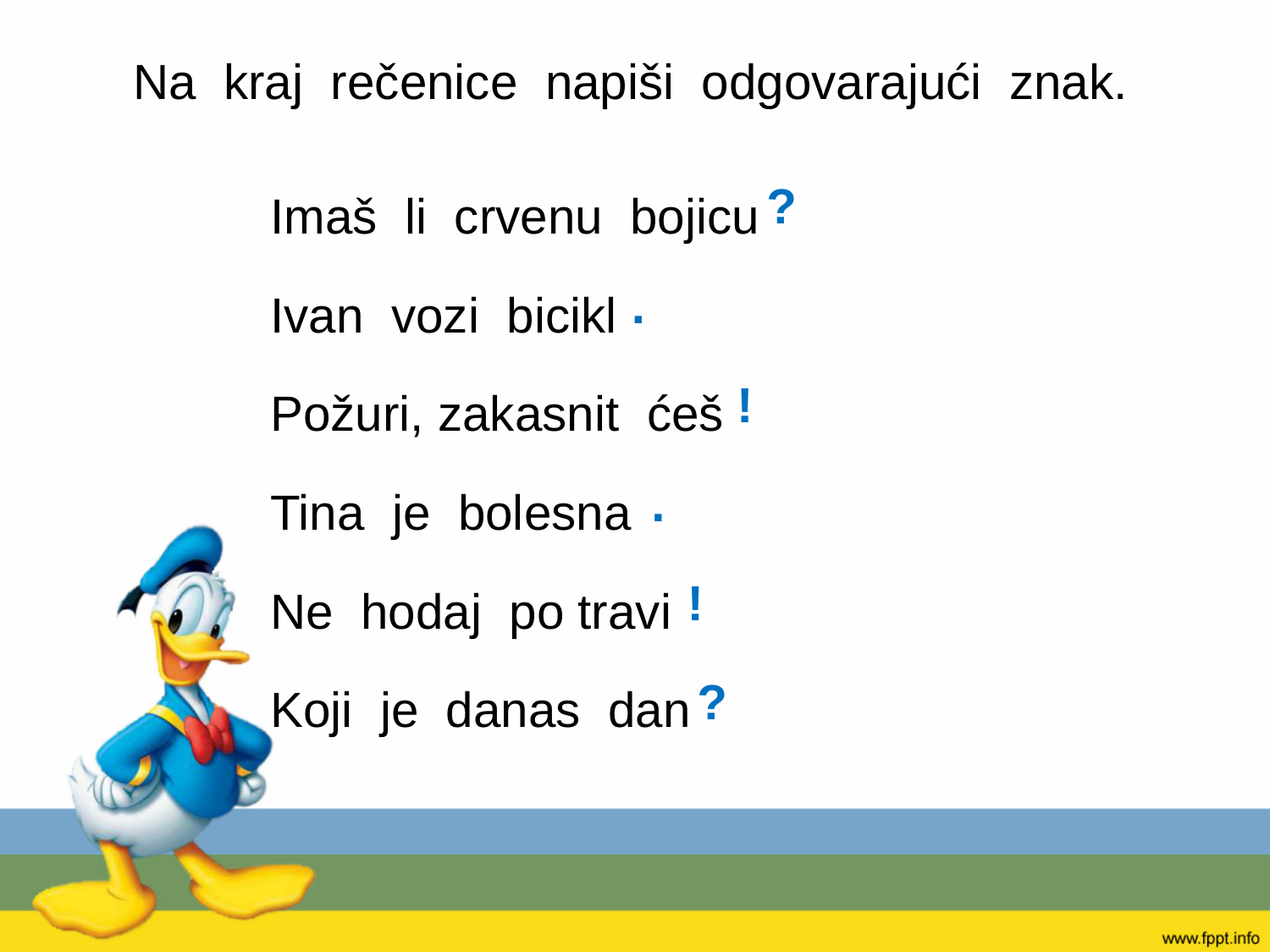

# Na  kraj  rečenice  napiši  odgovarajući  znak.
Imaš  li  crvenu  bojicu
Ivan  vozi  bicikl
Požuri, zakasnit  ćeš
Tina  je  bolesna
Ne  hodaj  po travi
Koji  je  danas  dan

?
 .
!
 .
!
?